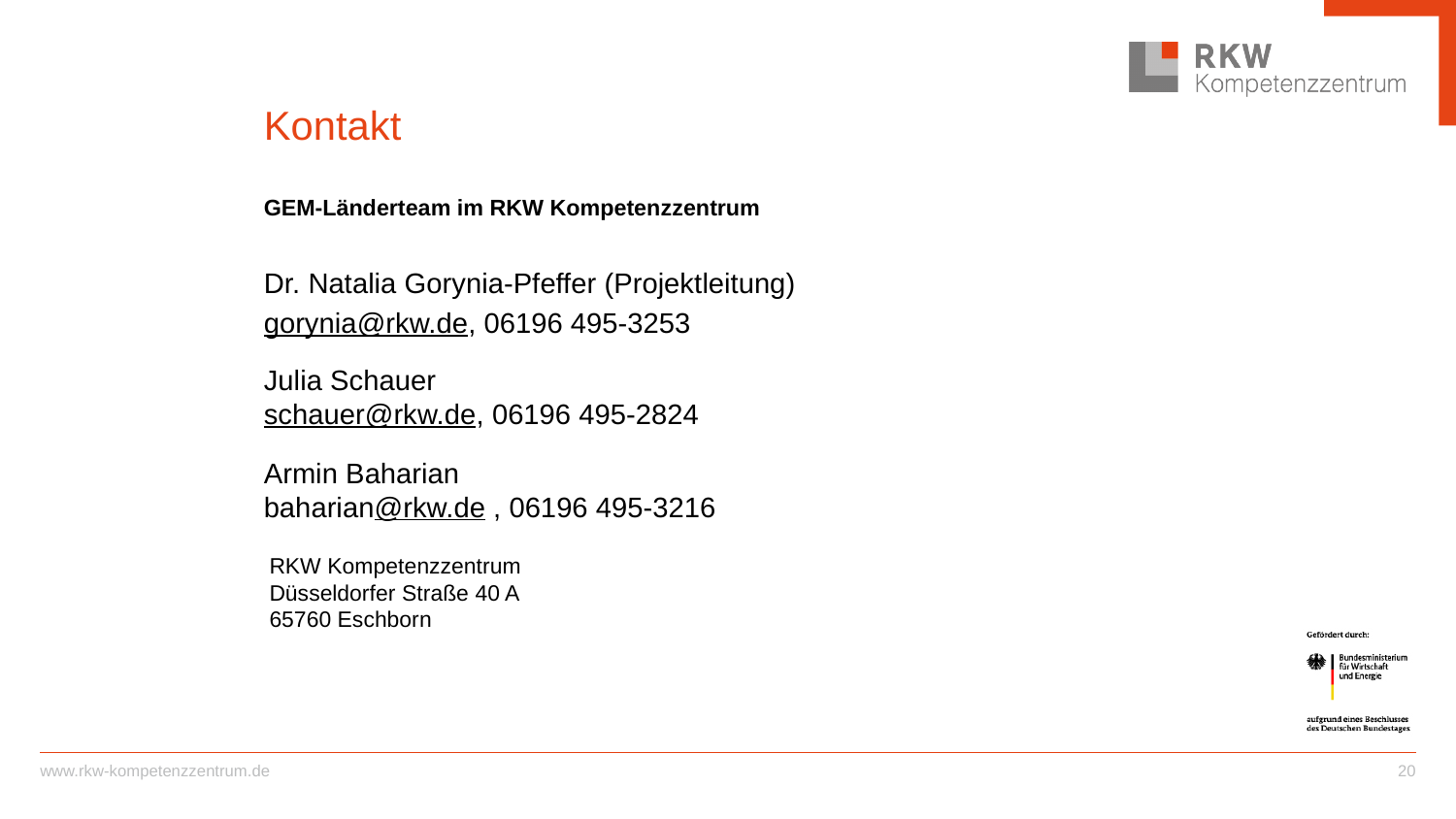

Kontakt
GEM-Länderteam im RKW Kompetenzzentrum

Dr. Natalia Gorynia-Pfeffer (Projektleitung)
gorynia@rkw.de, 06196 495-3253

Julia Schauer
schauer@rkw.de, 06196 495-2824
Armin Baharian
baharian@rkw.de , 06196 495-3216